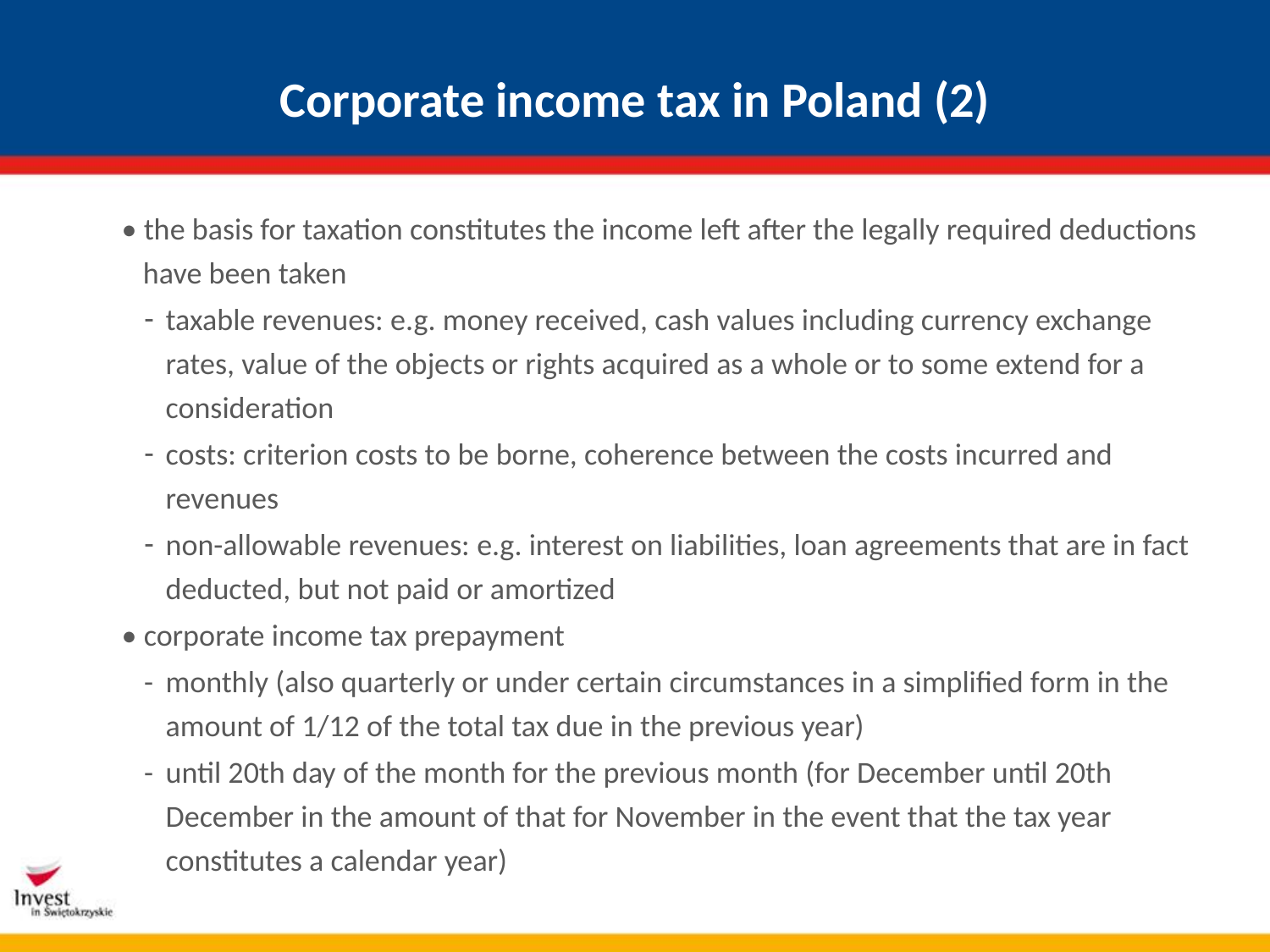

# Corporate income tax in Poland (2)
• the basis for taxation constitutes the income left after the legally required deductions have been taken
taxable revenues: e.g. money received, cash values including currency exchange rates, value of the objects or rights acquired as a whole or to some extend for a consideration
costs: criterion costs to be borne, coherence between the costs incurred and revenues
non-allowable revenues: e.g. interest on liabilities, loan agreements that are in fact deducted, but not paid or amortized
• corporate income tax prepayment
-	monthly (also quarterly or under certain circumstances in a simplified form in the amount of 1/12 of the total tax due in the previous year)
-	until 20th day of the month for the previous month (for December until 20th December in the amount of that for November in the event that the tax year constitutes a calendar year)